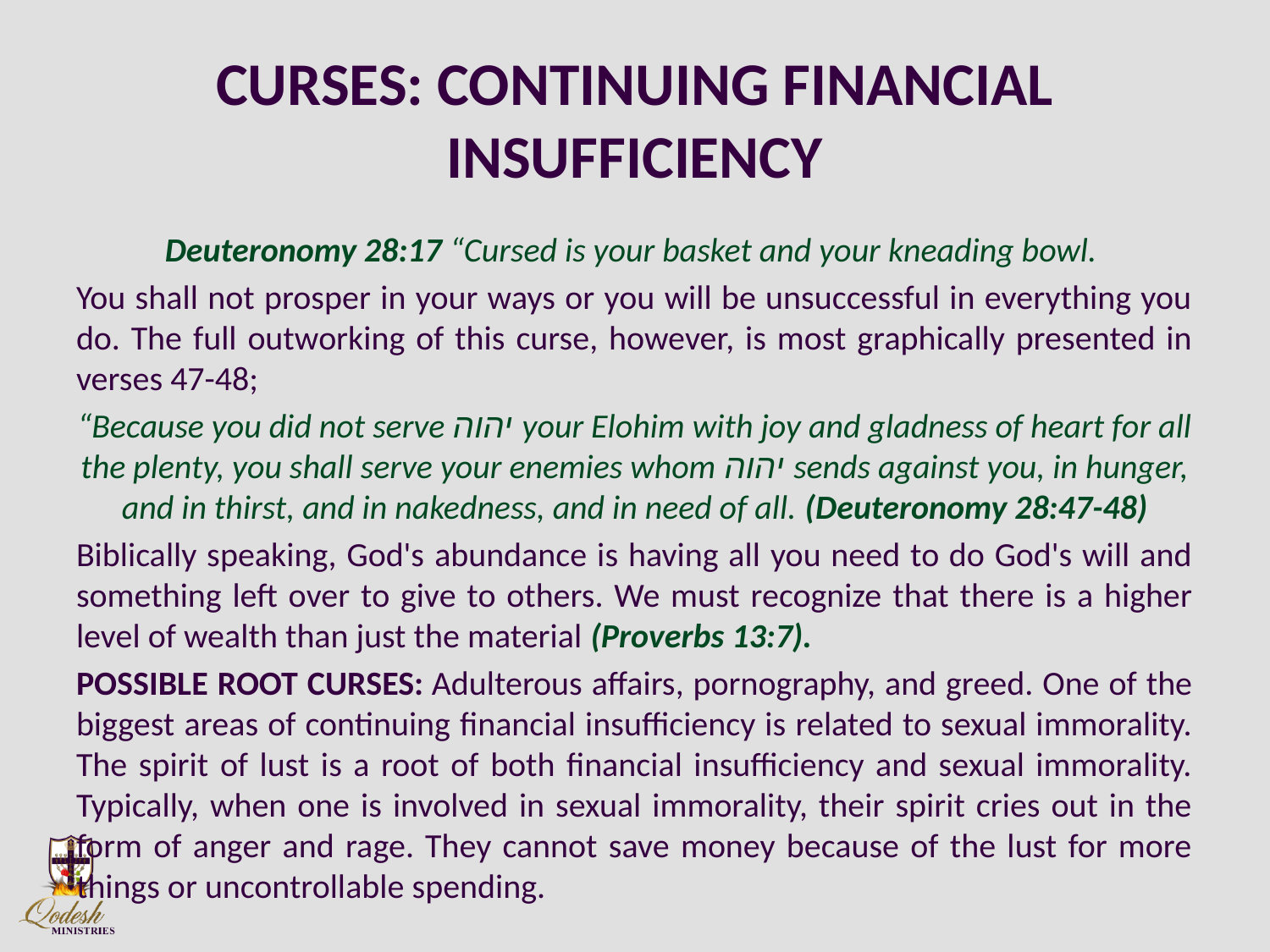

# CURSES: CONTINUING FINANCIAL INSUFFICIENCY
Deuteronomy 28:17 “Cursed is your basket and your kneading bowl.
You shall not prosper in your ways or you will be unsuccessful in everything you do. The full outworking of this curse, however, is most graphically presented in verses 47-48;
“Because you did not serve יהוה your Elohim with joy and gladness of heart for all the plenty, you shall serve your enemies whom יהוה sends against you, in hunger, and in thirst, and in nakedness, and in need of all. (Deuteronomy 28:47-48)
Biblically speaking, God's abundance is having all you need to do God's will and something left over to give to others. We must recognize that there is a higher level of wealth than just the material (Proverbs 13:7).
POSSIBLE ROOT CURSES: Adulterous affairs, pornography, and greed. One of the biggest areas of continuing financial insufficiency is related to sexual immorality. The spirit of lust is a root of both financial insufficiency and sexual immorality. Typically, when one is involved in sexual immorality, their spirit cries out in the form of anger and rage. They cannot save money because of the lust for more things or uncontrollable spending.